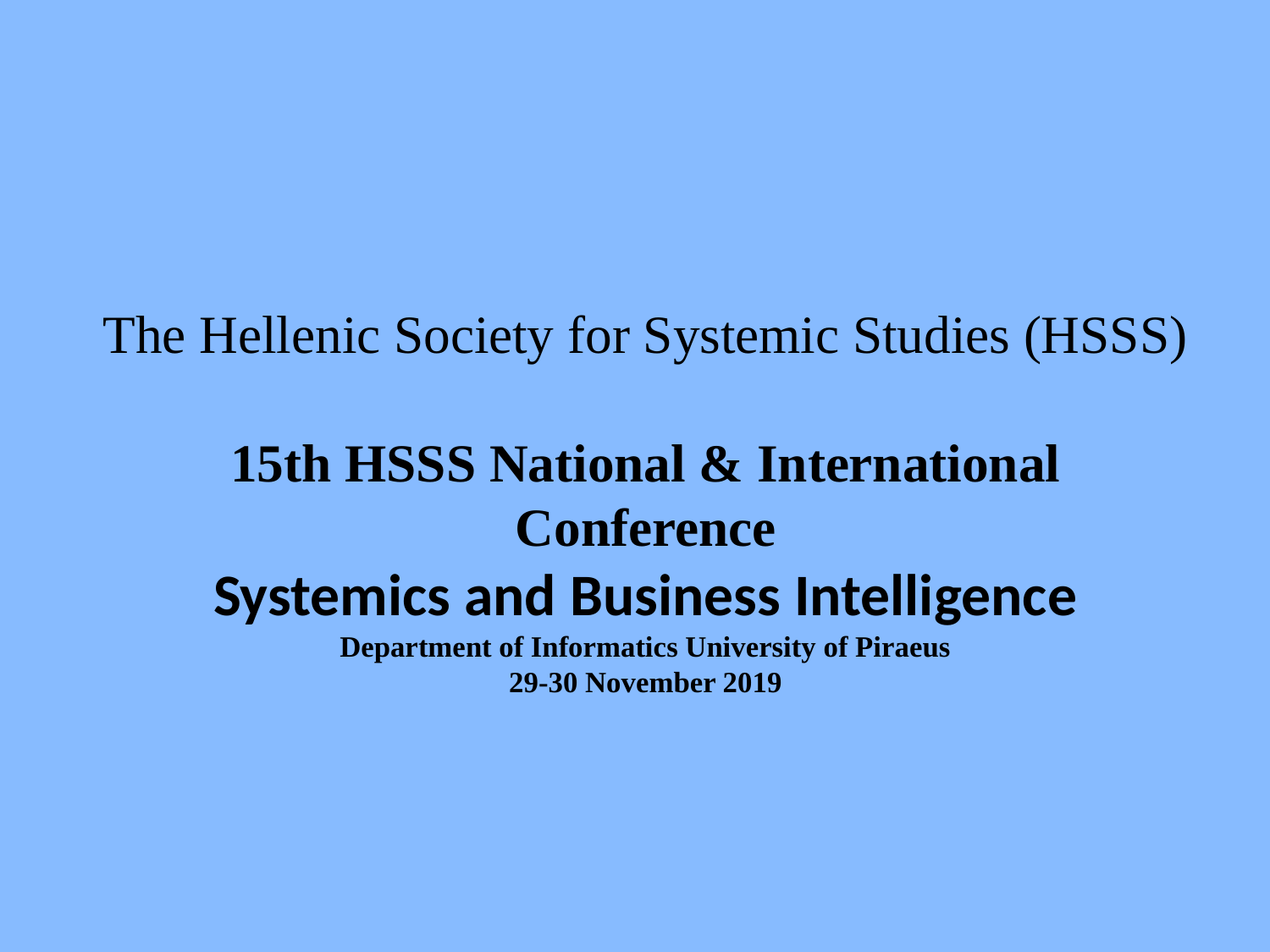

# The Hellenic Society for Systemic Studies (HSSS) 15th HSSS National & International Conference Systemics and Business Intelligence Department of Informatics University of Piraeus 29-30 November 2019